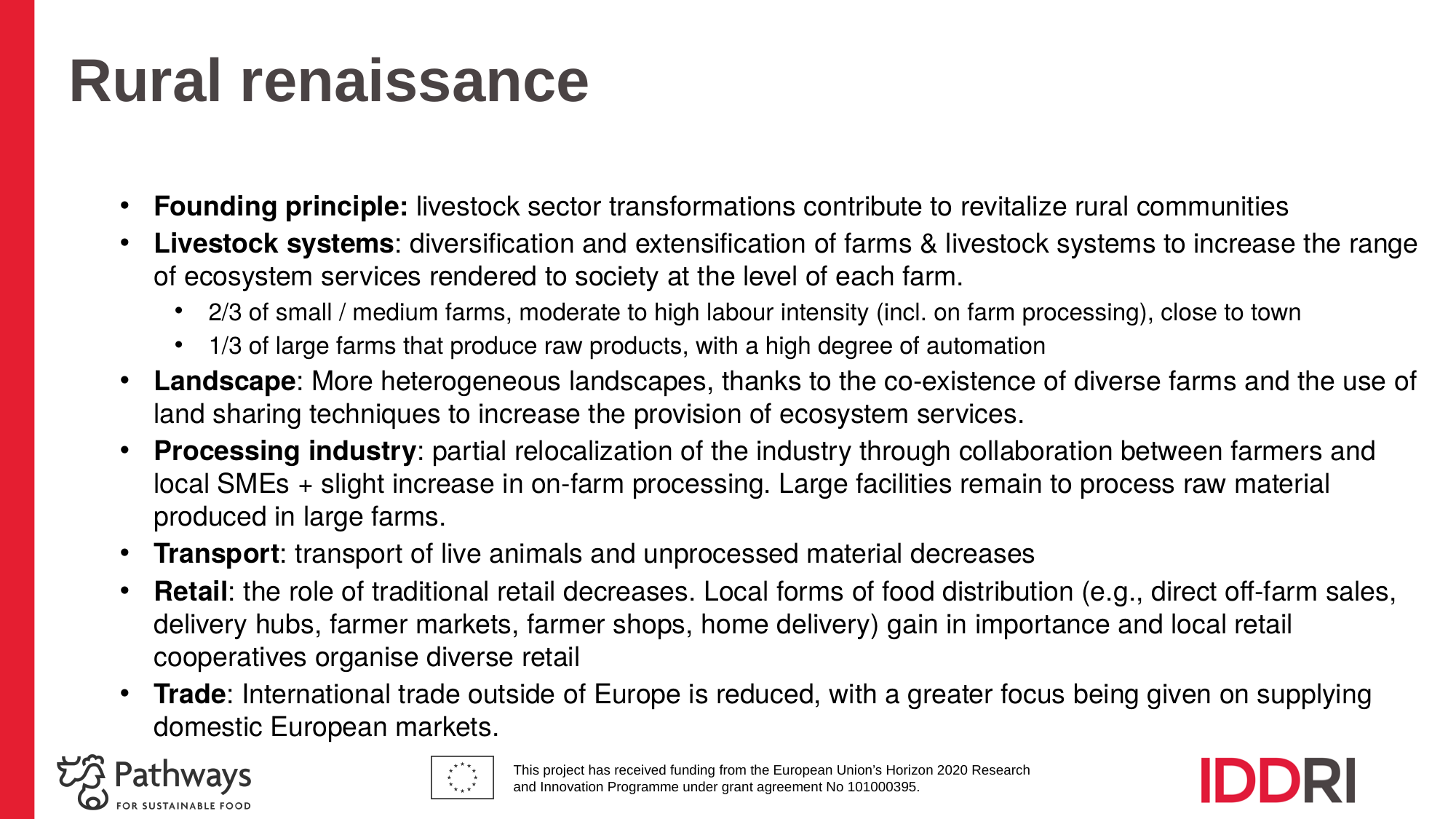

# Rural renaissance
Founding principle: livestock sector transformations contribute to revitalize rural communities
Livestock systems: diversification and extensification of farms & livestock systems to increase the range of ecosystem services rendered to society at the level of each farm.
2/3 of small / medium farms, moderate to high labour intensity (incl. on farm processing), close to town
1/3 of large farms that produce raw products, with a high degree of automation
Landscape: More heterogeneous landscapes, thanks to the co-existence of diverse farms and the use of land sharing techniques to increase the provision of ecosystem services.
Processing industry: partial relocalization of the industry through collaboration between farmers and local SMEs + slight increase in on-farm processing. Large facilities remain to process raw material produced in large farms.
Transport: transport of live animals and unprocessed material decreases
Retail: the role of traditional retail decreases. Local forms of food distribution (e.g., direct off-farm sales, delivery hubs, farmer markets, farmer shops, home delivery) gain in importance and local retail cooperatives organise diverse retail
Trade: International trade outside of Europe is reduced, with a greater focus being given on supplying domestic European markets.